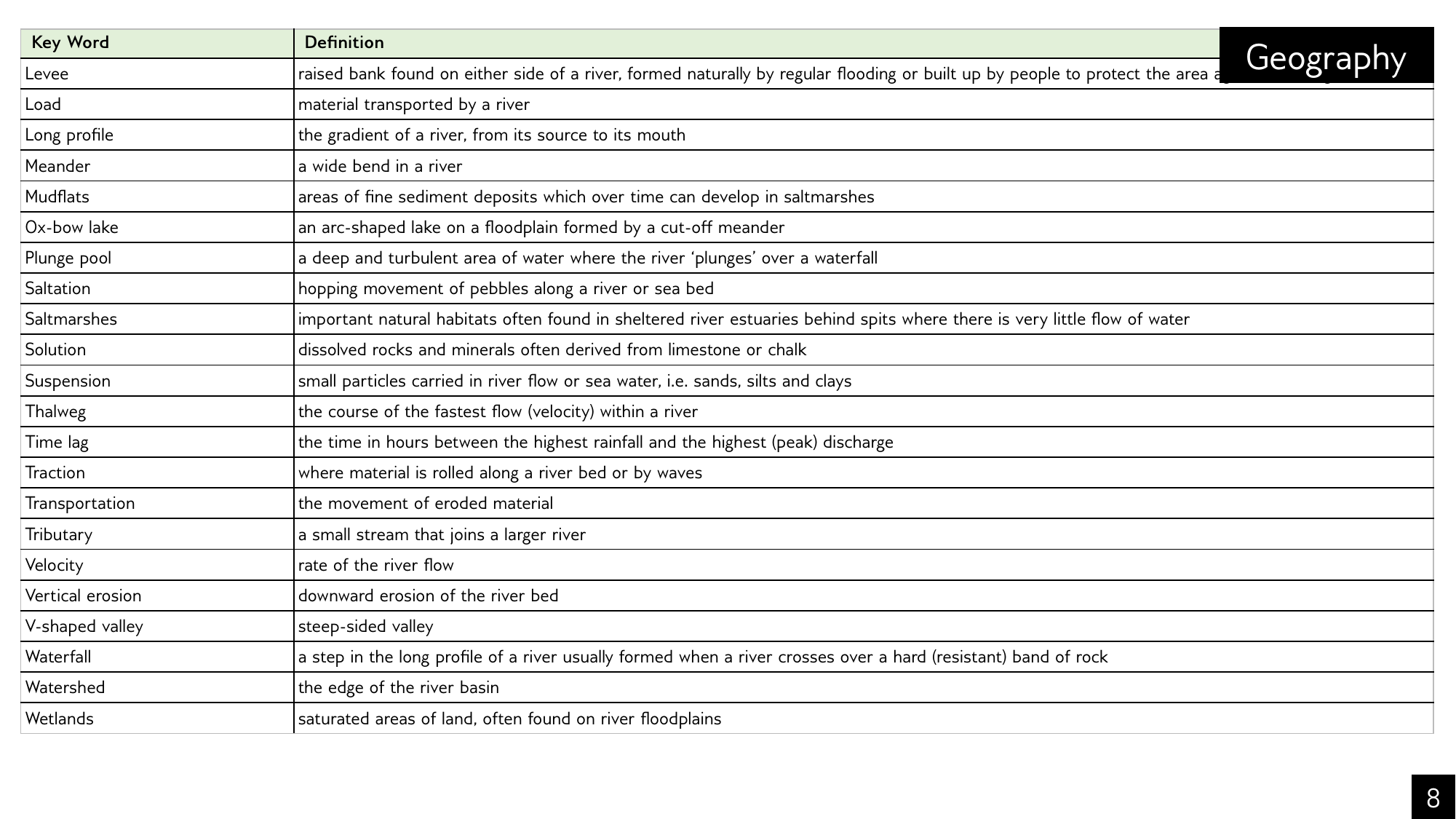

Geography
| Key Word | Definition |
| --- | --- |
| Levee | raised bank found on either side of a river, formed naturally by regular flooding or built up by people to protect the area against flooding |
| Load | material transported by a river |
| Long profile | the gradient of a river, from its source to its mouth |
| Meander | a wide bend in a river |
| Mudflats | areas of fine sediment deposits which over time can develop in saltmarshes |
| Ox-bow lake | an arc-shaped lake on a floodplain formed by a cut-off meander |
| Plunge pool | a deep and turbulent area of water where the river ‘plunges’ over a waterfall |
| Saltation | hopping movement of pebbles along a river or sea bed |
| Saltmarshes | important natural habitats often found in sheltered river estuaries behind spits where there is very little flow of water |
| Solution | dissolved rocks and minerals often derived from limestone or chalk |
| Suspension | small particles carried in river flow or sea water, i.e. sands, silts and clays |
| Thalweg | the course of the fastest flow (velocity) within a river |
| Time lag | the time in hours between the highest rainfall and the highest (peak) discharge |
| Traction | where material is rolled along a river bed or by waves |
| Transportation | the movement of eroded material |
| Tributary | a small stream that joins a larger river |
| Velocity | rate of the river flow |
| Vertical erosion | downward erosion of the river bed |
| V-shaped valley | steep-sided valley |
| Waterfall | a step in the long profile of a river usually formed when a river crosses over a hard (resistant) band of rock |
| Watershed | the edge of the river basin |
| Wetlands | saturated areas of land, often found on river floodplains |
8